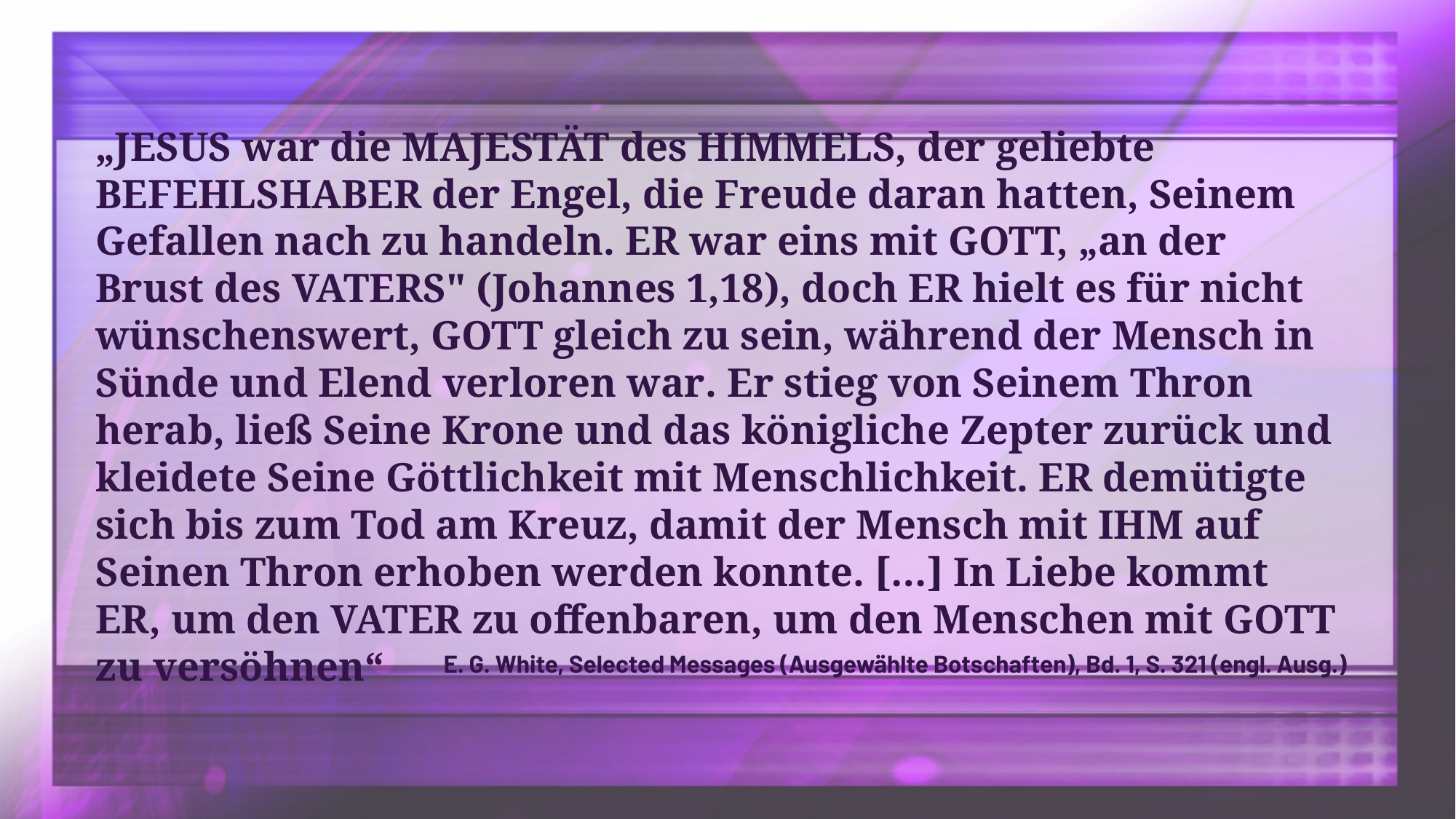

„JESUS war die MAJESTÄT des HIMMELS, der geliebte BEFEHLSHABER der Engel, die Freude daran hatten, Seinem Gefallen nach zu handeln. ER war eins mit GOTT, „an der Brust des VATERS" (Johannes 1,18), doch ER hielt es für nicht wünschenswert, GOTT gleich zu sein, während der Mensch in Sünde und Elend verloren war. Er stieg von Seinem Thron herab, ließ Seine Krone und das königliche Zepter zurück und kleidete Seine Göttlichkeit mit Menschlichkeit. ER demütigte sich bis zum Tod am Kreuz, damit der Mensch mit IHM auf Seinen Thron erhoben werden konnte. […] In Liebe kommt ER, um den VATER zu offenbaren, um den Menschen mit GOTT zu versöhnen“
E. G. White, Selected Messages (Ausgewählte Botschaften), Bd. 1, S. 321 (engl. Ausg.)